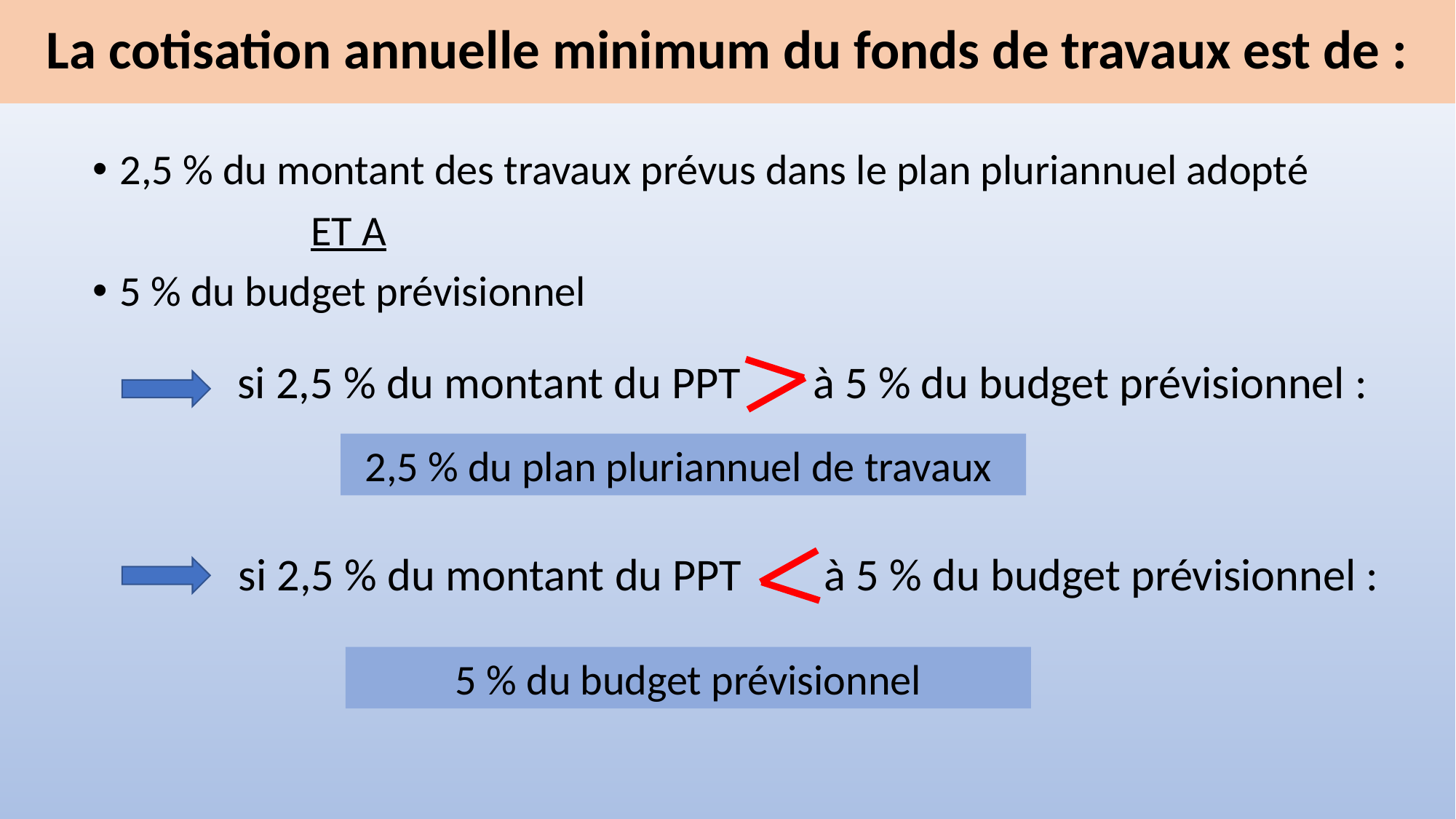

# La cotisation annuelle minimum du fonds de travaux est de :
2,5 % du montant des travaux prévus dans le plan pluriannuel adopté
		ET A
5 % du budget prévisionnel

               si 2,5 % du montant du PPT       à 5 % du budget prévisionnel :

              si 2,5 % du montant du PPT        à 5 % du budget prévisionnel :

2,5 % du plan pluriannuel de travaux

5 % du budget prévisionnel